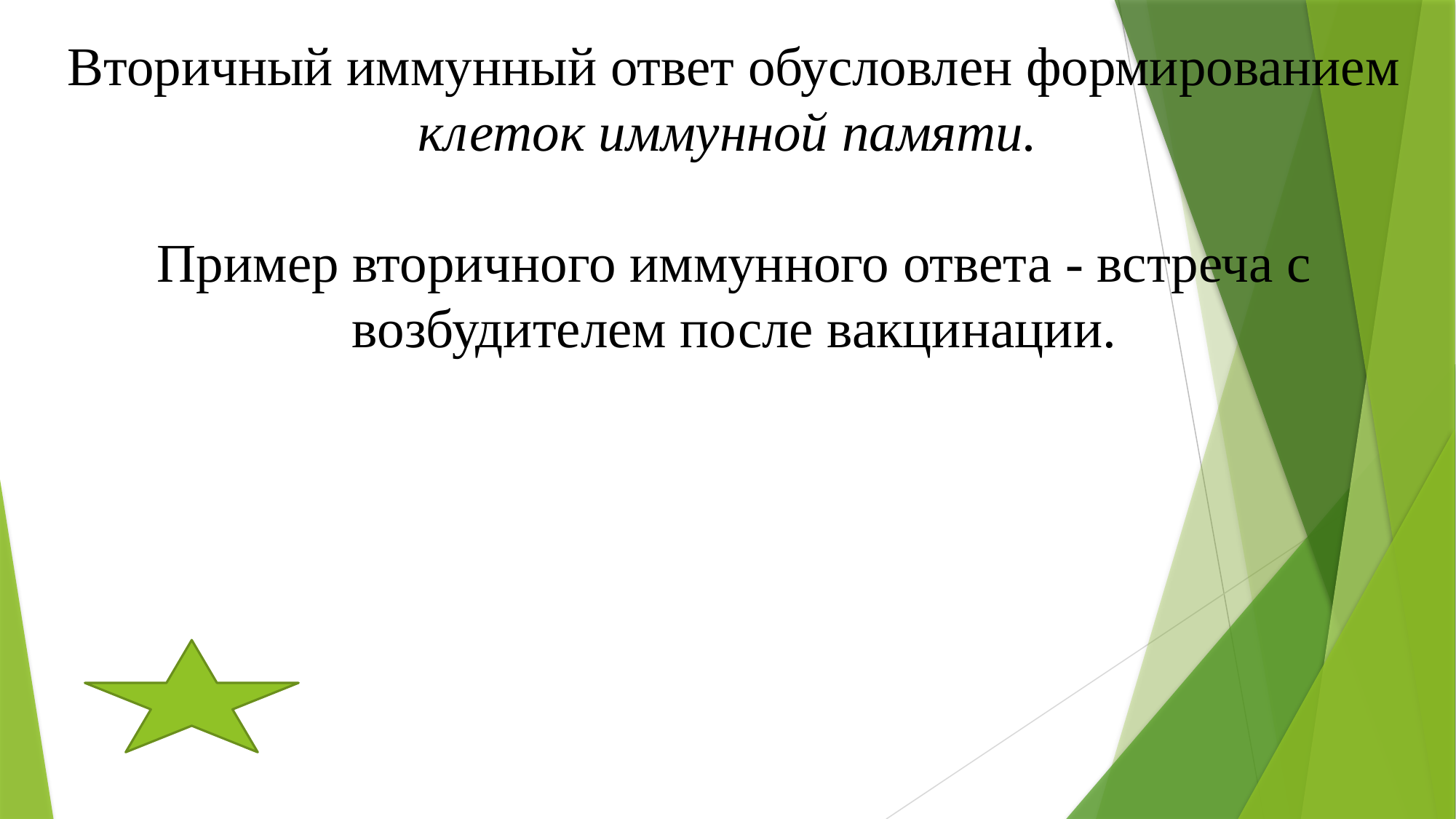

Вторичный иммунный ответ обусловлен формированием клеток иммунной памяти.

Пример вторичного иммунного ответа - встреча с возбудителем после вакцинации.